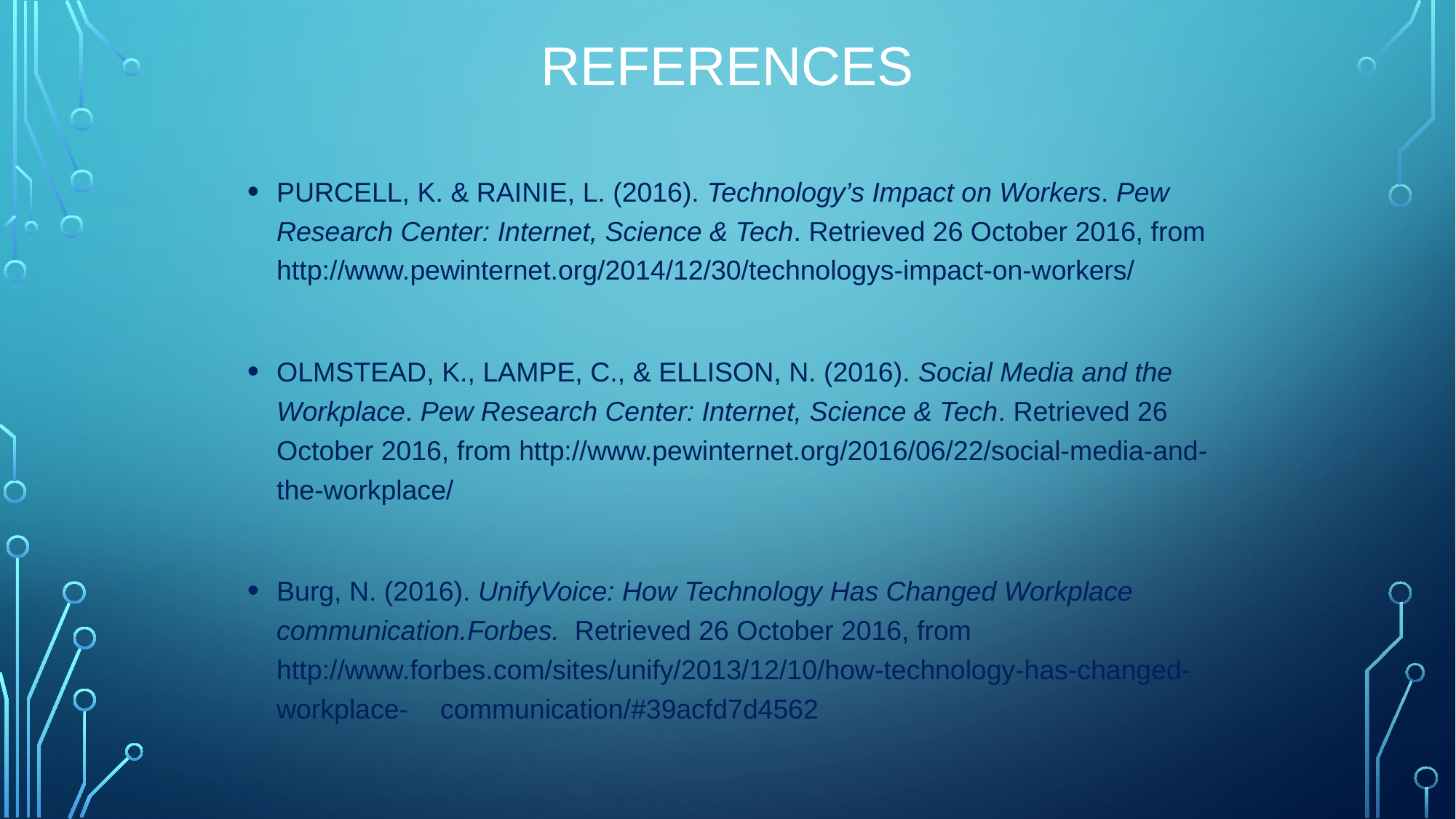

# References

PURCELL, K. & RAINIE, L. (2016). Technology’s Impact on Workers. Pew Research Center: Internet, Science & Tech. Retrieved 26 October 2016, from http://www.pewinternet.org/2014/12/30/technologys-impact-on-workers/

OLMSTEAD, K., LAMPE, C., & ELLISON, N. (2016). Social Media and the Workplace. Pew Research Center: Internet, Science & Tech. Retrieved 26 October 2016, from http://www.pewinternet.org/2016/06/22/social-media-and-the-workplace/

Burg, N. (2016). UnifyVoice: How Technology Has Changed Workplace communication.Forbes.  Retrieved 26 October 2016, from http://www.forbes.com/sites/unify/2013/12/10/how-technology-has-changed-workplace-	communication/#39acfd7d4562